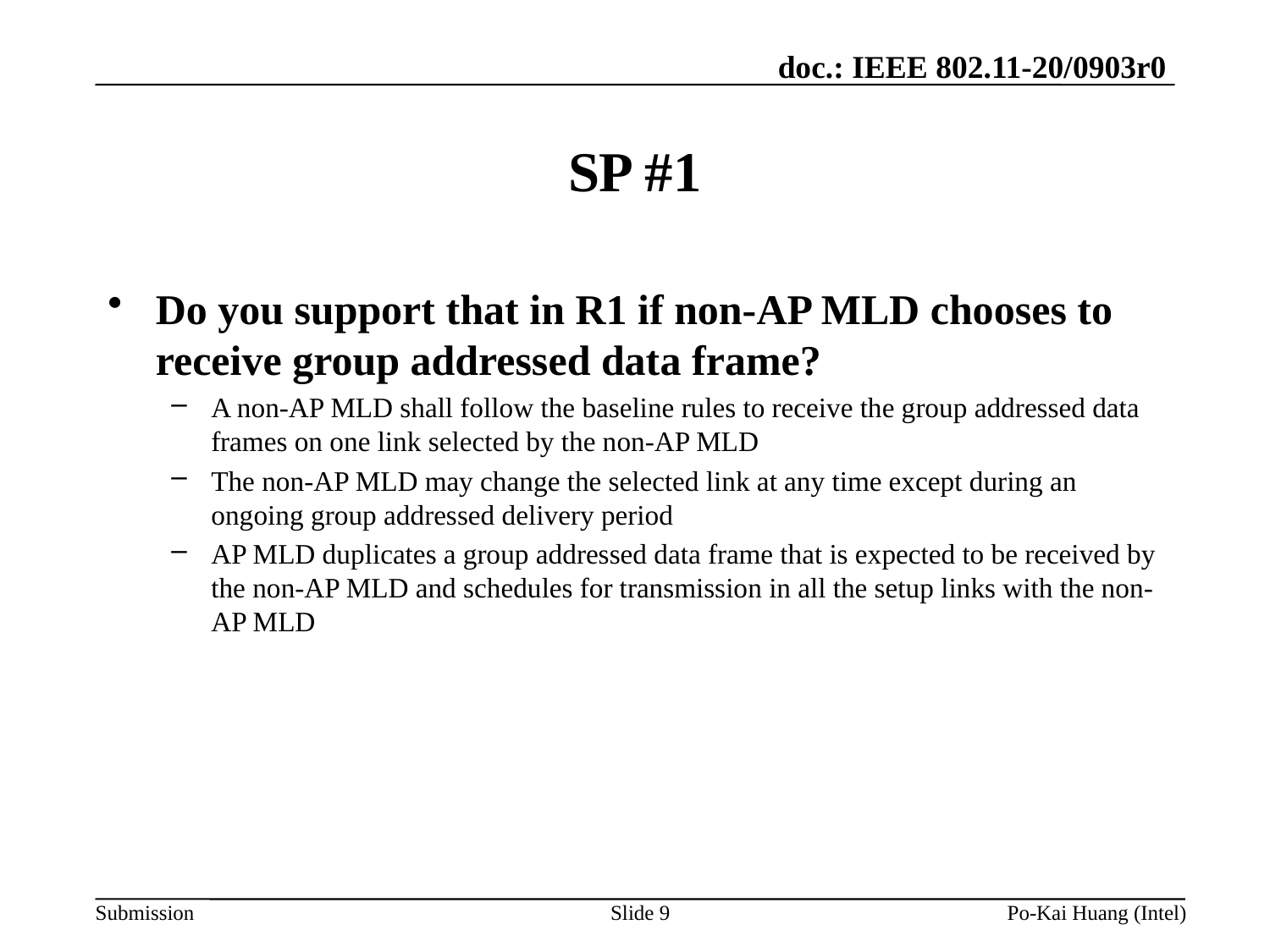

# SP #1
Do you support that in R1 if non-AP MLD chooses to receive group addressed data frame?
A non-AP MLD shall follow the baseline rules to receive the group addressed data frames on one link selected by the non-AP MLD
The non-AP MLD may change the selected link at any time except during an ongoing group addressed delivery period
AP MLD duplicates a group addressed data frame that is expected to be received by the non-AP MLD and schedules for transmission in all the setup links with the non-AP MLD
Slide 9
Po-Kai Huang (Intel)